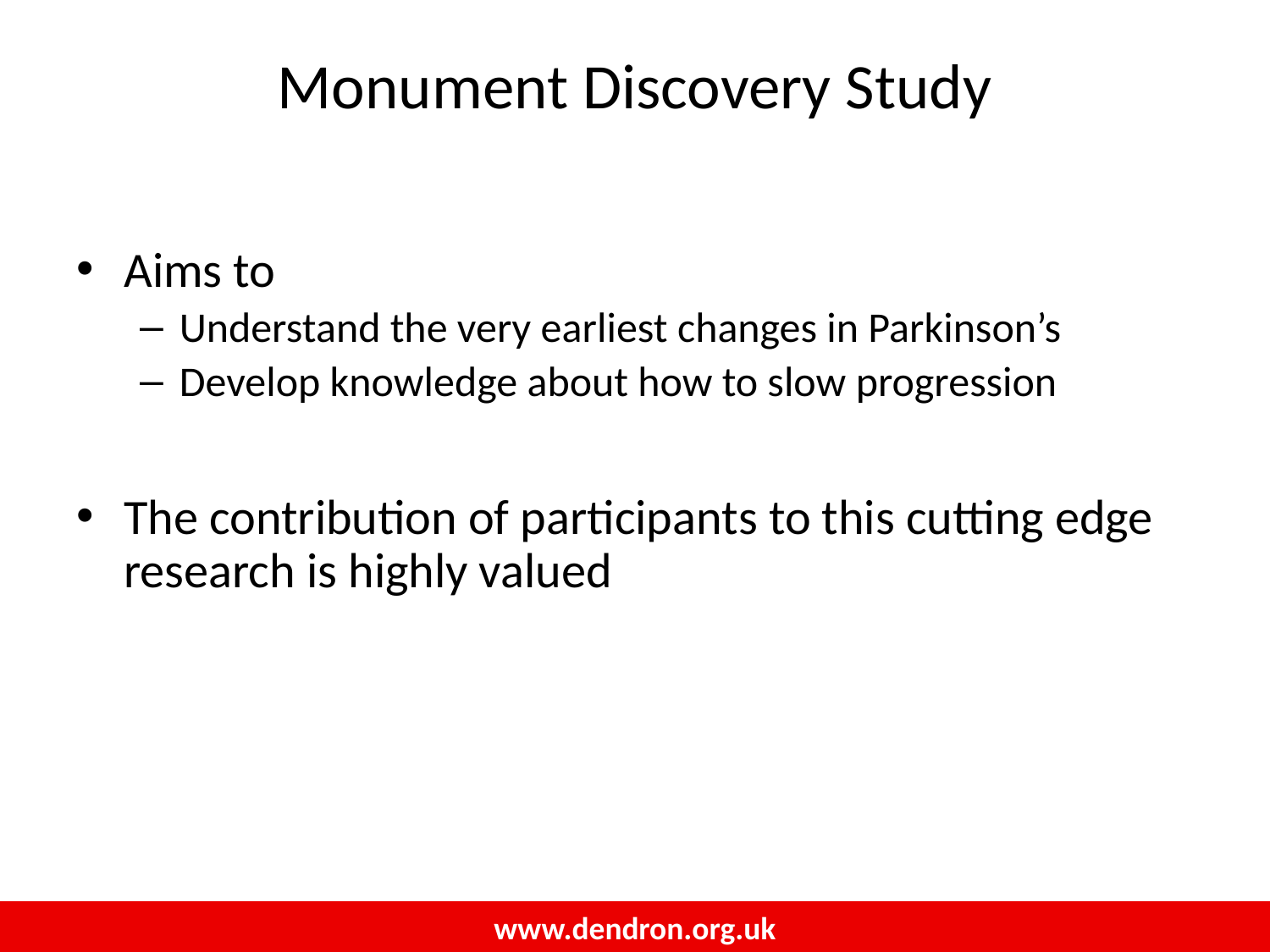

Monument Discovery Study
Aims to
Understand the very earliest changes in Parkinson’s
Develop knowledge about how to slow progression

The contribution of participants to this cutting edge research is highly valued